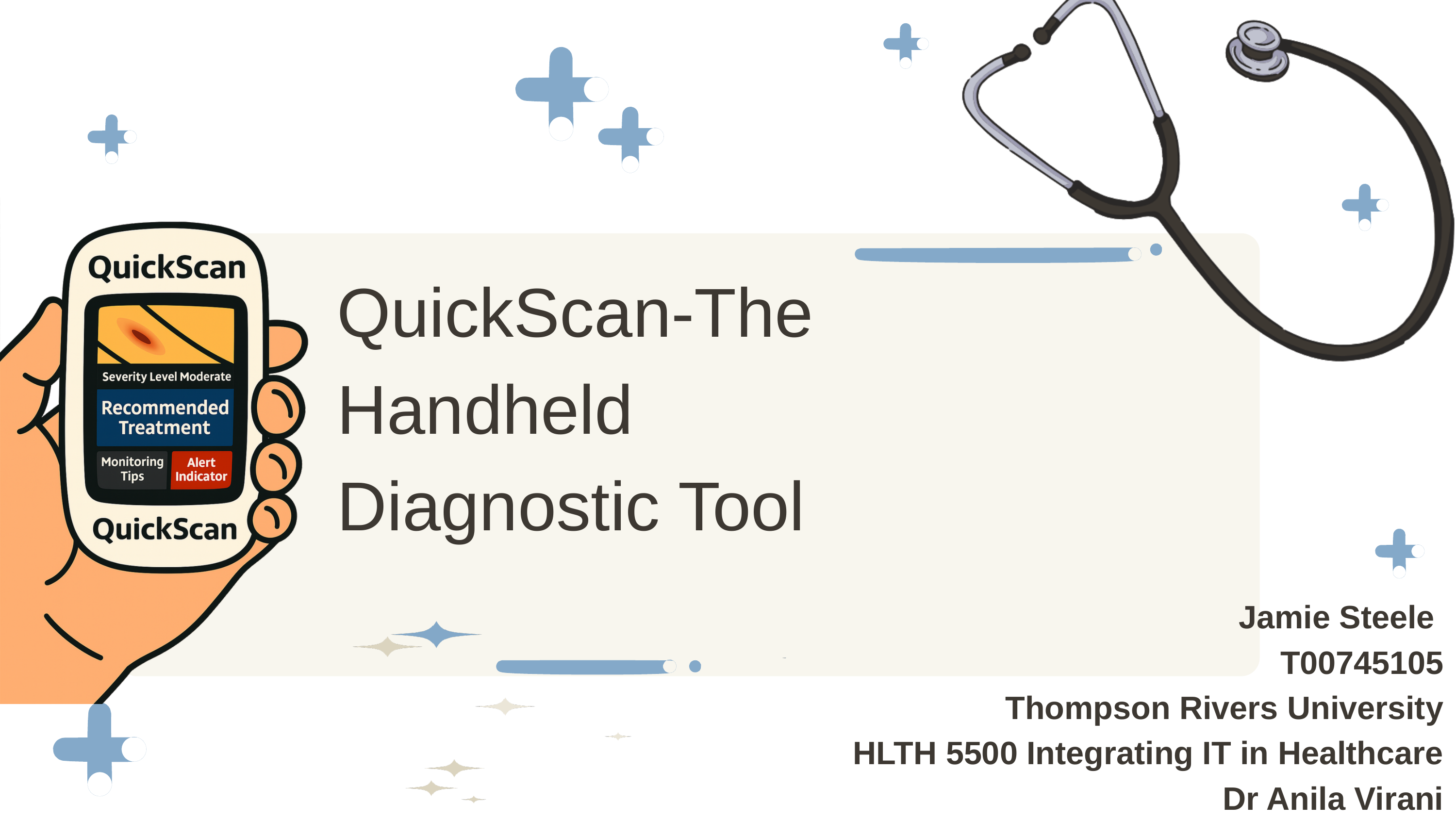

QuickScan-The Handheld Diagnostic Tool

Jamie Steele
T00745105
Thompson Rivers University
HLTH 5500 Integrating IT in Healthcare
Dr Anila Virani